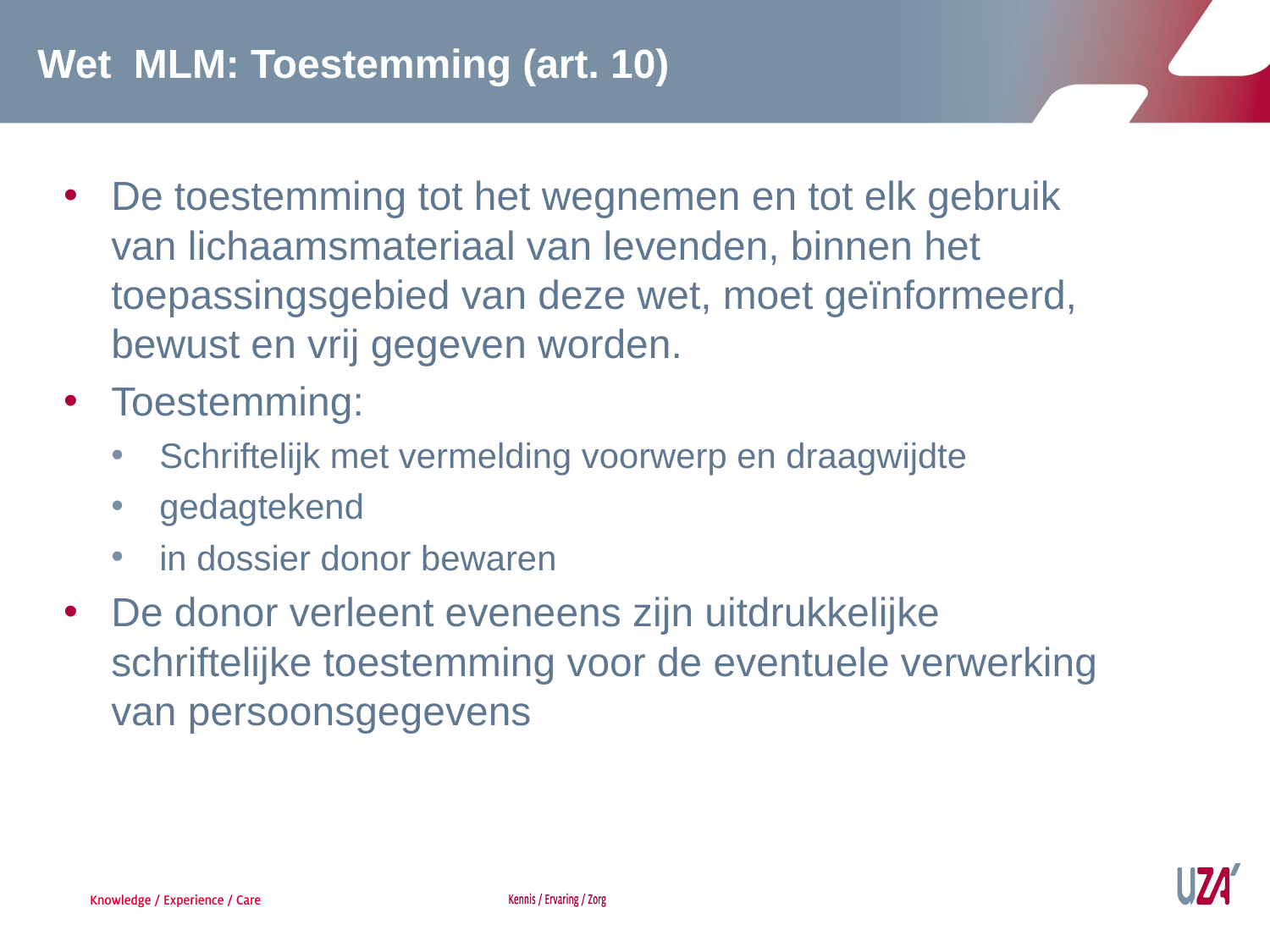

# Wet  MLM: Toestemming (art. 10)
De toestemming tot het wegnemen en tot elk gebruik van lichaamsmateriaal van levenden, binnen het toepassingsgebied van deze wet, moet geïnformeerd, bewust en vrij gegeven worden.
Toestemming:
Schriftelijk met vermelding voorwerp en draagwijdte
gedagtekend
in dossier donor bewaren
De donor verleent eveneens zijn uitdrukkelijke schriftelijke toestemming voor de eventuele verwerking van persoonsgegevens